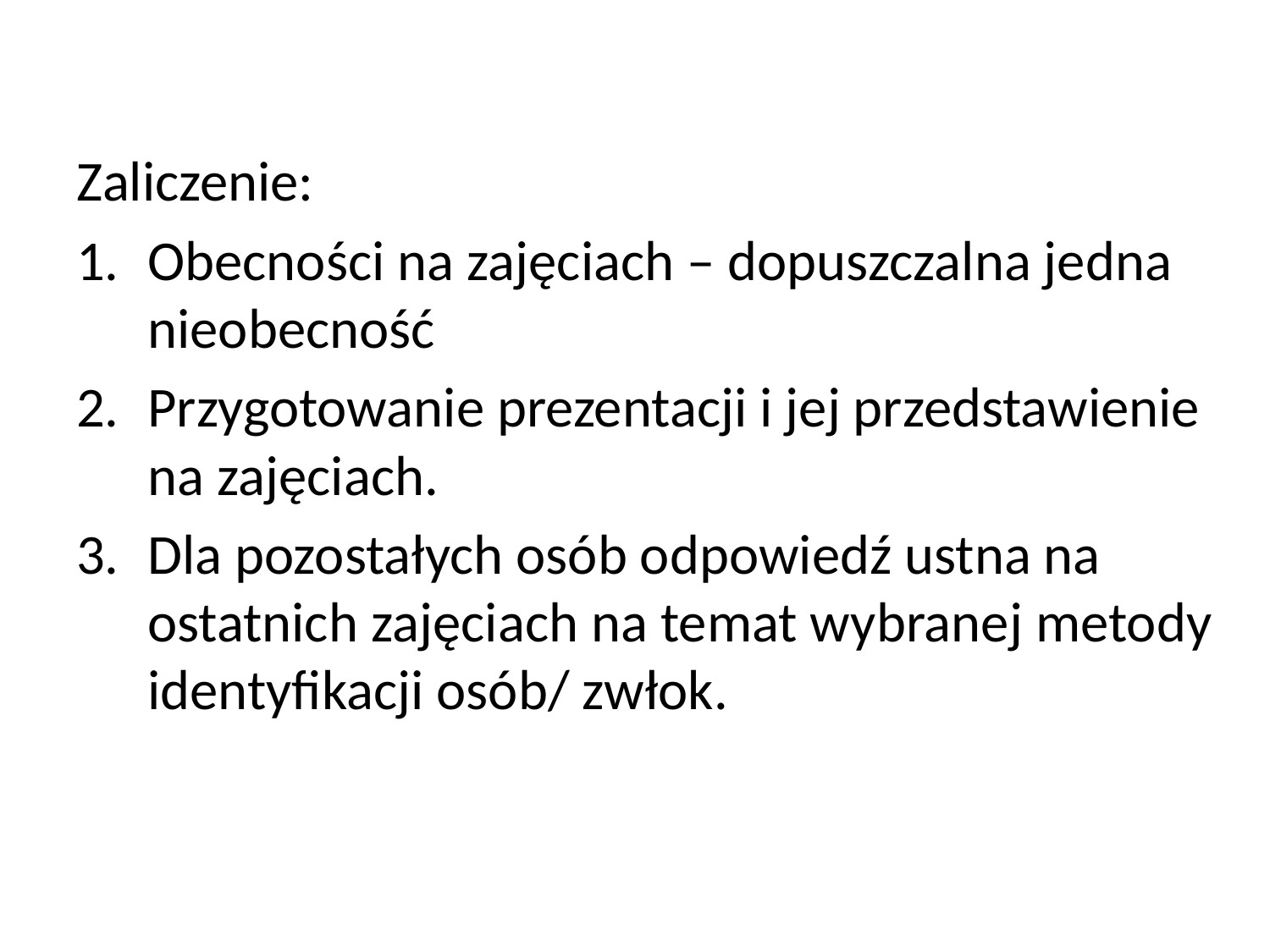

Zaliczenie:
Obecności na zajęciach – dopuszczalna jedna nieobecność
Przygotowanie prezentacji i jej przedstawienie na zajęciach.
Dla pozostałych osób odpowiedź ustna na ostatnich zajęciach na temat wybranej metody identyfikacji osób/ zwłok.